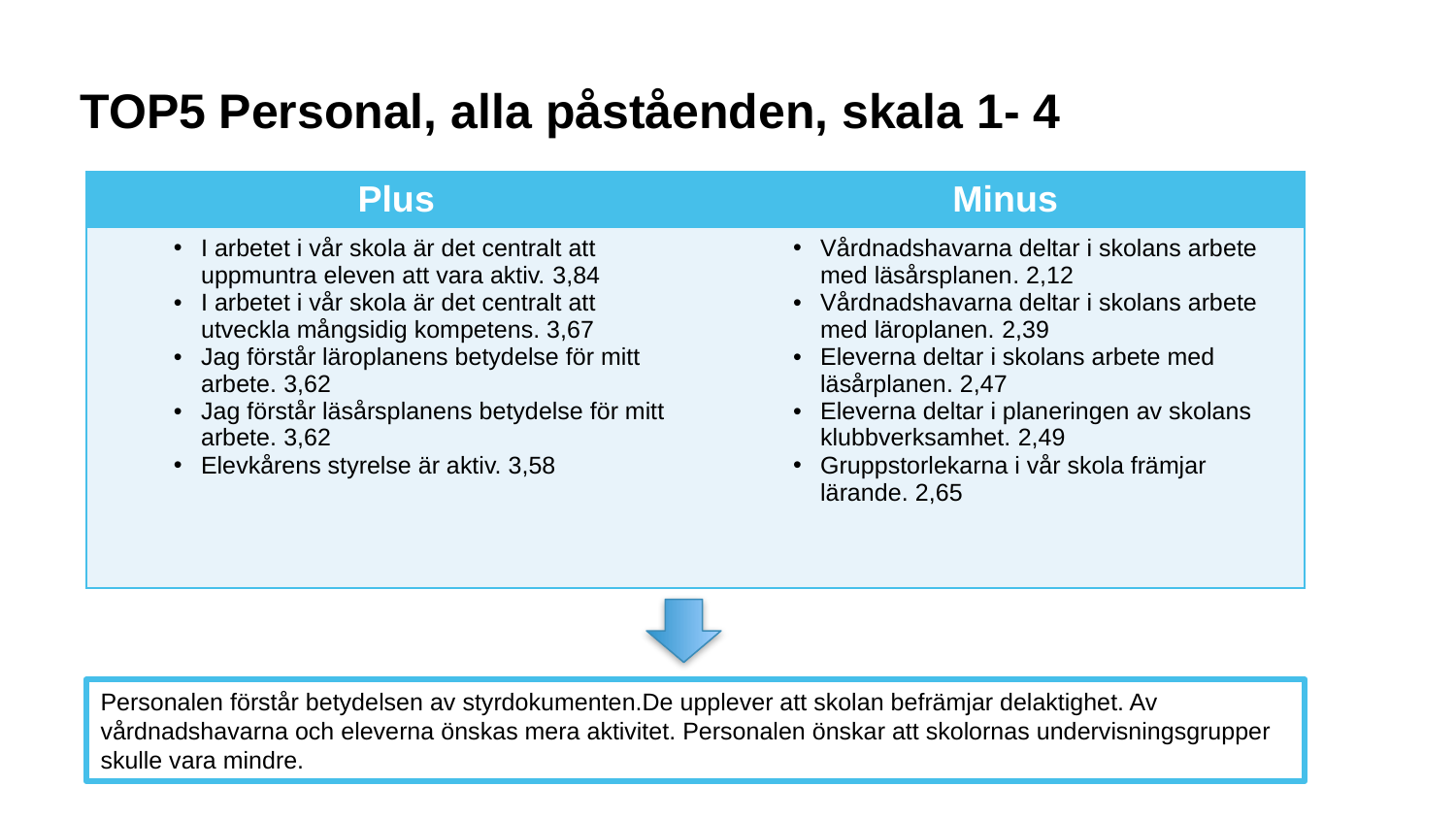

# TOP5 Personal, alla påståenden, skala 1- 4
| Plus | Minus |
| --- | --- |
| I arbetet i vår skola är det centralt att uppmuntra eleven att vara aktiv. 3,84 I arbetet i vår skola är det centralt att utveckla mångsidig kompetens. 3,67 Jag förstår läroplanens betydelse för mitt arbete. 3,62 Jag förstår läsårsplanens betydelse för mitt arbete. 3,62 Elevkårens styrelse är aktiv. 3,58 | Vårdnadshavarna deltar i skolans arbete med läsårsplanen. 2,12 Vårdnadshavarna deltar i skolans arbete med läroplanen. 2,39 Eleverna deltar i skolans arbete med läsårplanen. 2,47 Eleverna deltar i planeringen av skolans klubbverksamhet. 2,49 Gruppstorlekarna i vår skola främjar lärande. 2,65 |

Personalen förstår betydelsen av styrdokumenten.De upplever att skolan befrämjar delaktighet. Av vårdnadshavarna och eleverna önskas mera aktivitet. Personalen önskar att skolornas undervisningsgrupper skulle vara mindre.